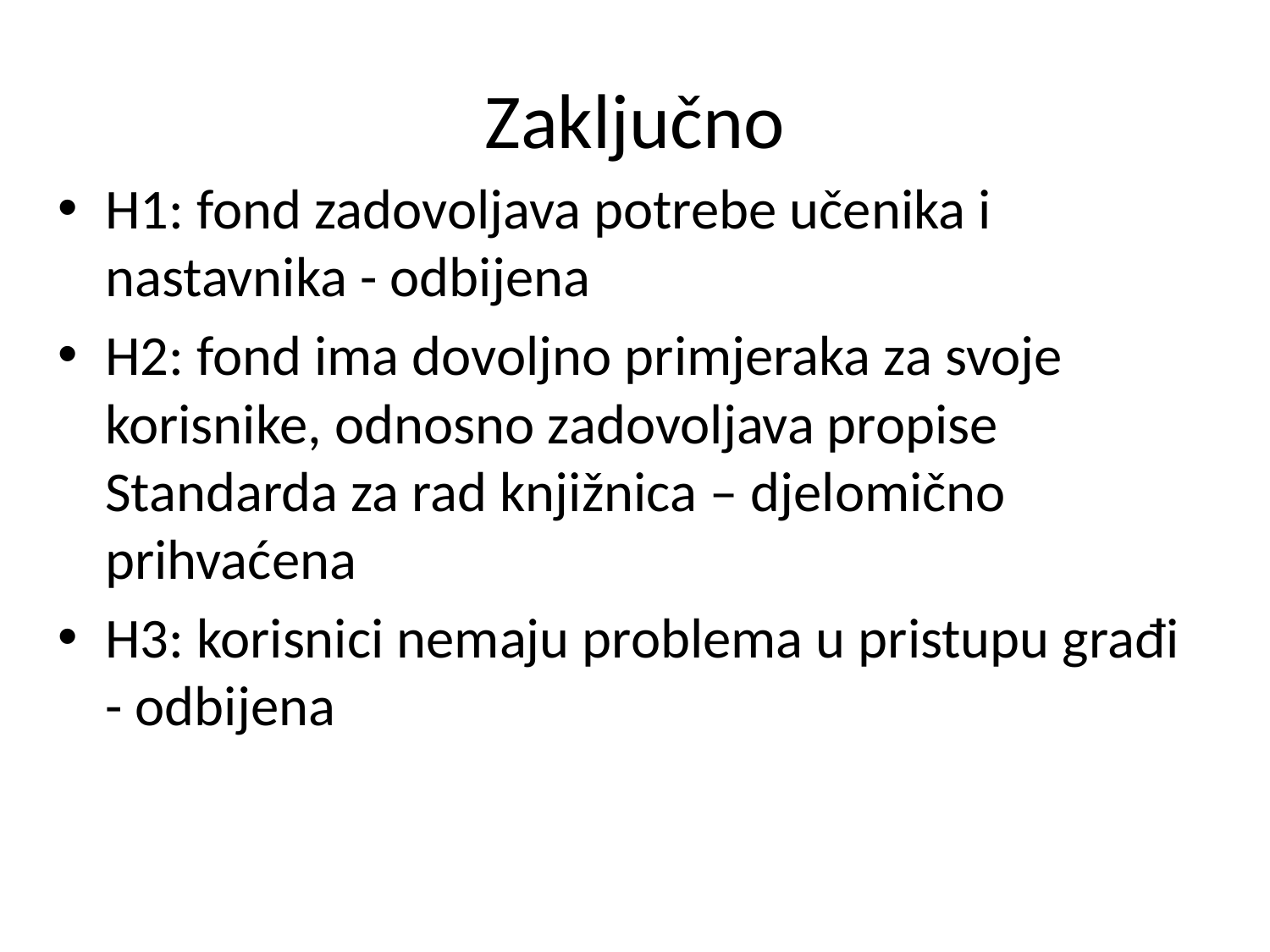

# Zaključno
H1: fond zadovoljava potrebe učenika i nastavnika - odbijena
H2: fond ima dovoljno primjeraka za svoje korisnike, odnosno zadovoljava propise Standarda za rad knjižnica – djelomično prihvaćena
H3: korisnici nemaju problema u pristupu građi - odbijena